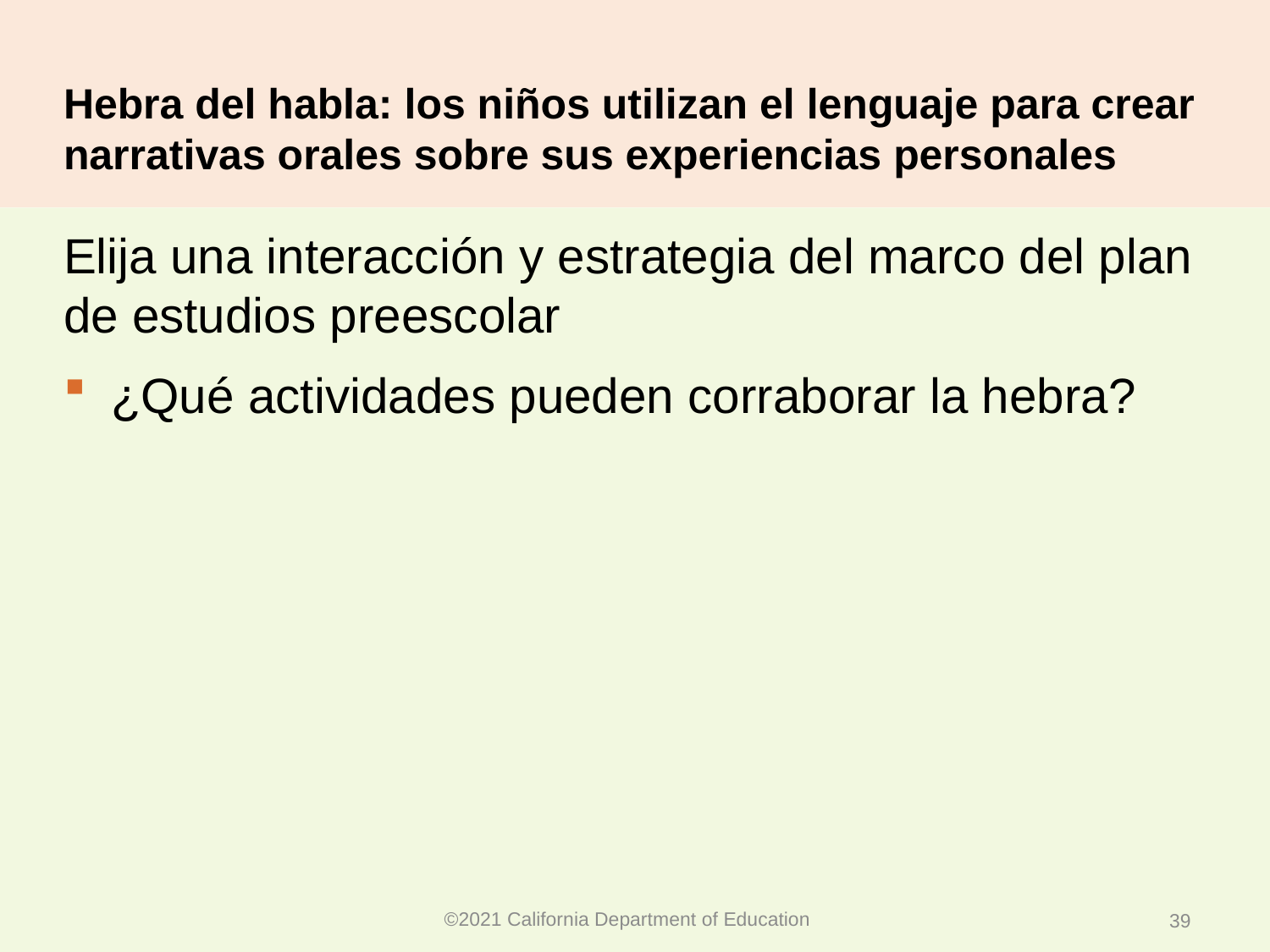

# Hebra del habla: los niños utilizan el lenguaje para crear narrativas orales sobre sus experiencias personales
Elija una interacción y estrategia del marco del plan de estudios preescolar
¿Qué actividades pueden corraborar la hebra?
©2021 California Department of Education
39